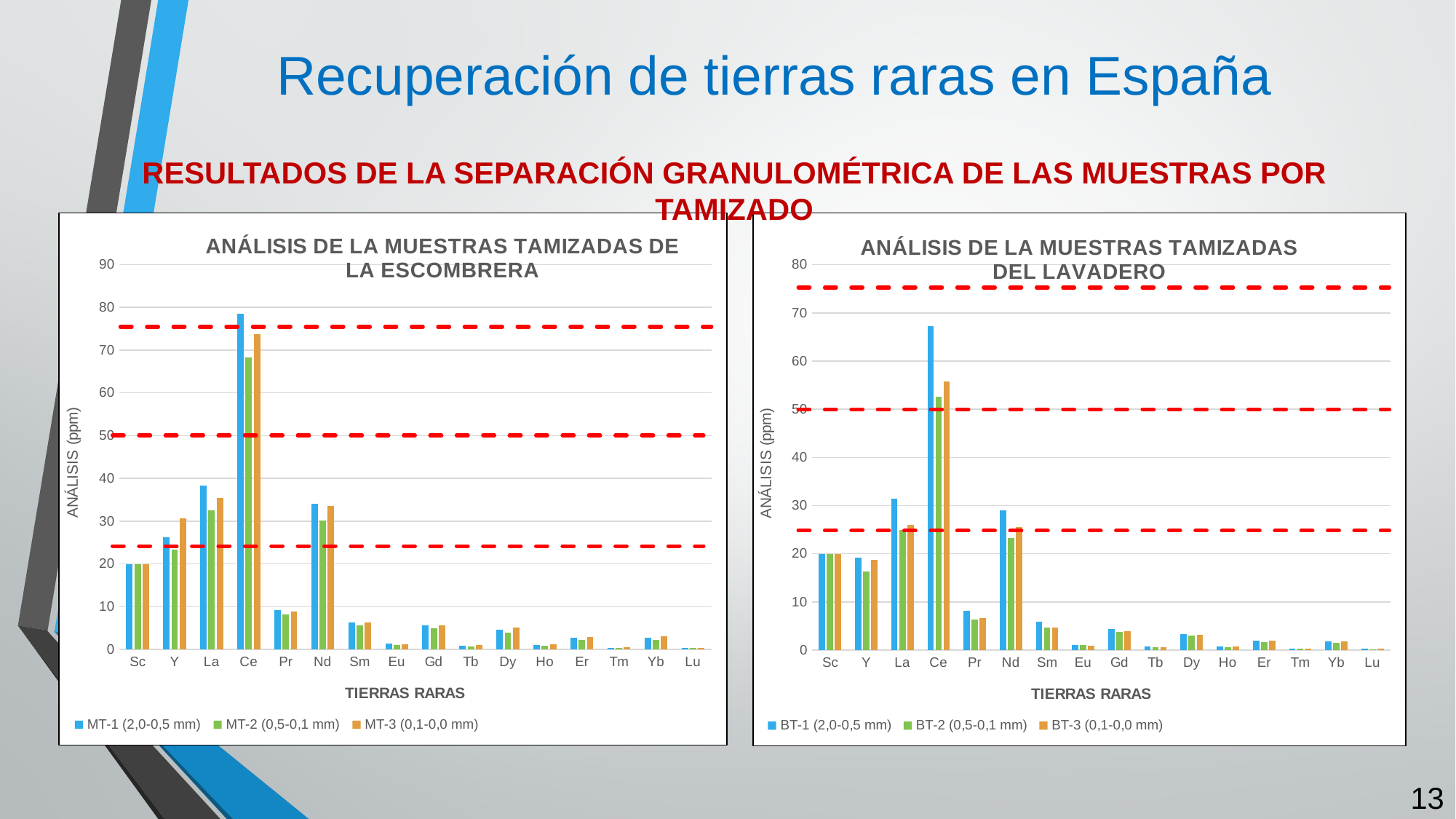

Recuperación de tierras raras en España
RESULTADOS DE LA SEPARACIÓN GRANULOMÉTRICA DE LAS MUESTRAS POR TAMIZADO

### Chart: ANÁLISIS DE LA MUESTRAS TAMIZADAS DE
LA ESCOMBRERA

| Category | MT-1 (2,0-0,5 mm) | MT-2 (0,5-0,1 mm) | MT-3 (0,1-0,0 mm) |
|---|---|---|---|
| Sc | 20.0 | 20.0 | 20.0 |
| Y | 26.3 | 23.4 | 30.6 |
| La | 38.3 | 32.6 | 35.4 |
| Ce | 78.5 | 68.3 | 73.8 |
| Pr | 9.16 | 8.2 | 8.77 |
| Nd | 34.0 | 30.2 | 33.5 |
| Sm | 6.29 | 5.54 | 6.37 |
| Eu | 1.38 | 1.0 | 1.26 |
| Gd | 5.53 | 4.94 | 5.6 |
| Tb | 0.86 | 0.67 | 0.96 |
| Dy | 4.53 | 4.0 | 5.1 |
| Ho | 0.95 | 0.8 | 1.11 |
| Er | 2.67 | 2.22 | 2.97 |
| Tm | 0.37 | 0.34 | 0.47 |
| Yb | 2.77 | 2.21 | 3.02 |
| Lu | 0.37 | 0.32 | 0.42 |

### Chart: ANÁLISIS DE LA MUESTRAS TAMIZADAS
DEL LAVADERO

| Category | BT-1 (2,0-0,5 mm) | BT-2 (0,5-0,1 mm) | BT-3 (0,1-0,0 mm) |
|---|---|---|---|
| Sc | 20.0 | 20.0 | 20.0 |
| Y | 19.2 | 16.3 | 18.7 |
| La | 31.4 | 25.0 | 26.0 |
| Ce | 67.3 | 52.6 | 55.7 |
| Pr | 8.09 | 6.32 | 6.58 |
| Nd | 29.0 | 23.3 | 25.5 |
| Sm | 5.89 | 4.66 | 4.74 |
| Eu | 1.12 | 0.99 | 0.87 |
| Gd | 4.32 | 3.84 | 3.93 |
| Tb | 0.7 | 0.55 | 0.65 |
| Dy | 3.33 | 2.98 | 3.22 |
| Ho | 0.73 | 0.63 | 0.68 |
| Er | 1.93 | 1.71 | 1.91 |
| Tm | 0.31 | 0.24 | 0.3 |
| Yb | 1.78 | 1.52 | 1.87 |
| Lu | 0.3 | 0.22 | 0.27 |
13